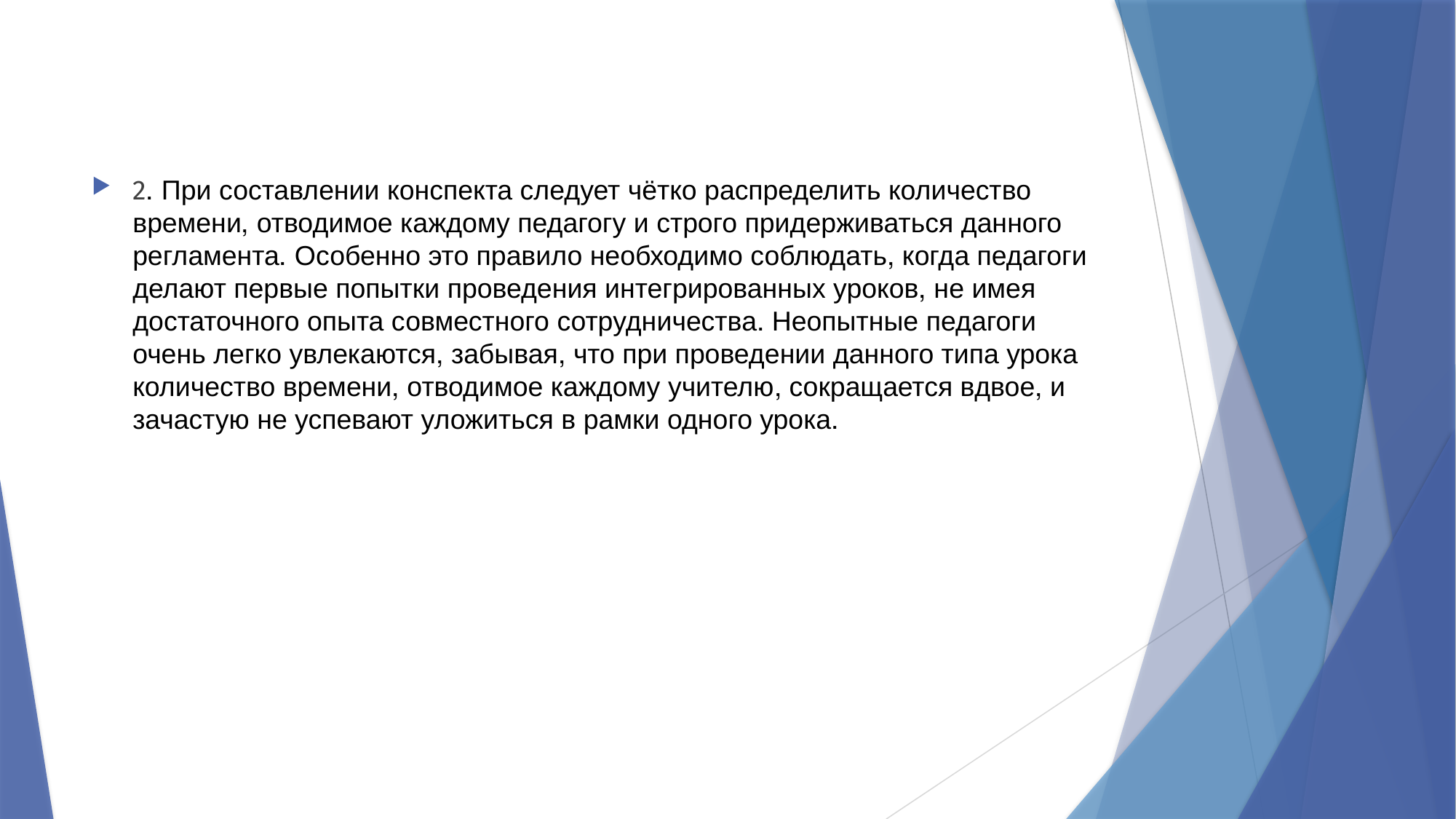

2. При составлении конспекта следует чётко распределить количество времени, отводимое каждому педагогу и строго придерживаться данного регламента. Особенно это правило необходимо соблюдать, когда педагоги делают первые попытки проведения интегрированных уроков, не имея достаточного опыта совместного сотрудничества. Неопытные педагоги очень легко увлекаются, забывая, что при проведении данного типа урока количество времени, отводимое каждому учителю, сокращается вдвое, и зачастую не успевают уложиться в рамки одного урока.